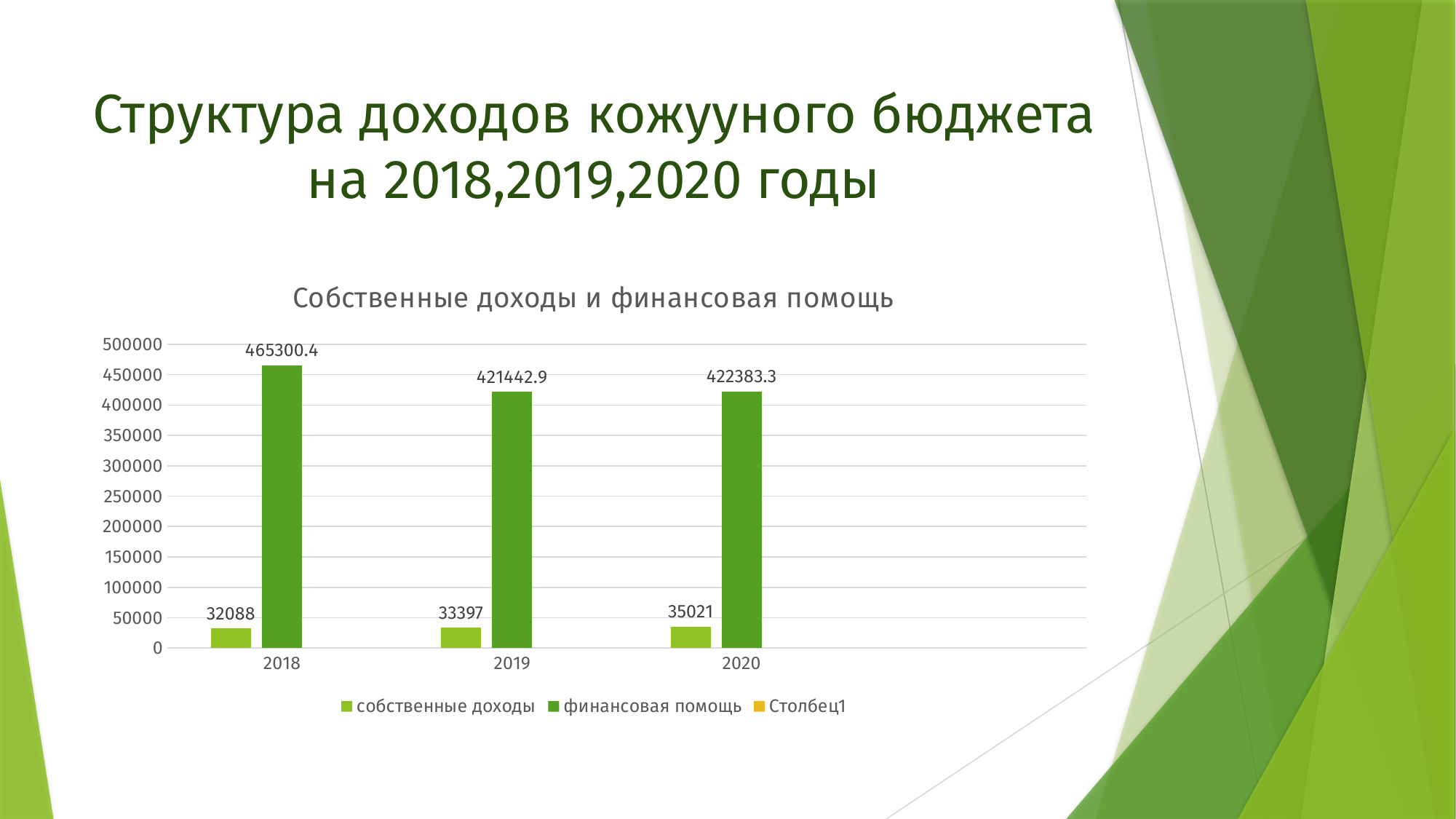

# Структура доходов кожууного бюджета на 2018,2019,2020 годы

### Chart: Собственные доходы и финансовая помощь

| Category | собственные доходы | финансовая помощь | Столбец1 |
|---|---|---|---|
| 2018 | 32088.0 | 465300.4 | None |
| 2019 | 33397.0 | 421442.9 | None |
| 2020 | 35021.0 | 422383.3 | None |
|  | None | None | None |